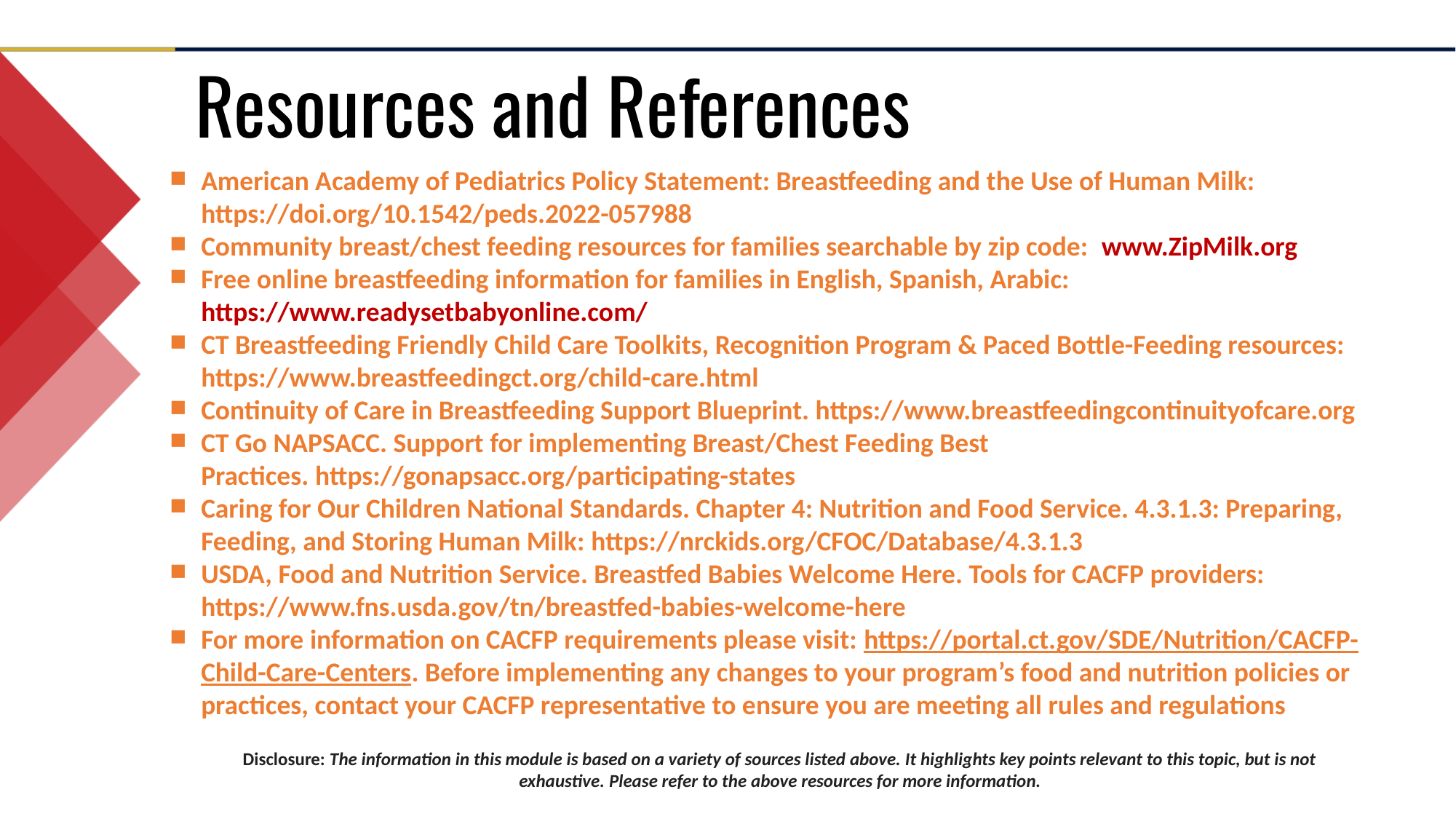

Resources and References
American Academy of Pediatrics Policy Statement: Breastfeeding and the Use of Human Milk:  https://doi.org/10.1542/peds.2022-057988
Community breast/chest feeding resources for families searchable by zip code:  www.ZipMilk.org
Free online breastfeeding information for families in English, Spanish, Arabic:  https://www.readysetbabyonline.com/
CT Breastfeeding Friendly Child Care Toolkits, Recognition Program & Paced Bottle-Feeding resources:  https://www.breastfeedingct.org/child-care.html
Continuity of Care in Breastfeeding Support Blueprint. https://www.breastfeedingcontinuityofcare.org
CT Go NAPSACC. Support for implementing Breast/Chest Feeding Best Practices. https://gonapsacc.org/participating-states
Caring for Our Children National Standards. Chapter 4: Nutrition and Food Service. 4.3.1.3: Preparing, Feeding, and Storing Human Milk: https://nrckids.org/CFOC/Database/4.3.1.3
USDA, Food and Nutrition Service. Breastfed Babies Welcome Here. Tools for CACFP providers:  https://www.fns.usda.gov/tn/breastfed-babies-welcome-here
For more information on CACFP requirements please visit: https://portal.ct.gov/SDE/Nutrition/CACFP-Child-Care-Centers. Before implementing any changes to your program’s food and nutrition policies or practices, contact your CACFP representative to ensure you are meeting all rules and regulations
Disclosure: The information in this module is based on a variety of sources listed above. It highlights key points relevant to this topic, but is not exhaustive. Please refer to the above resources for more information.